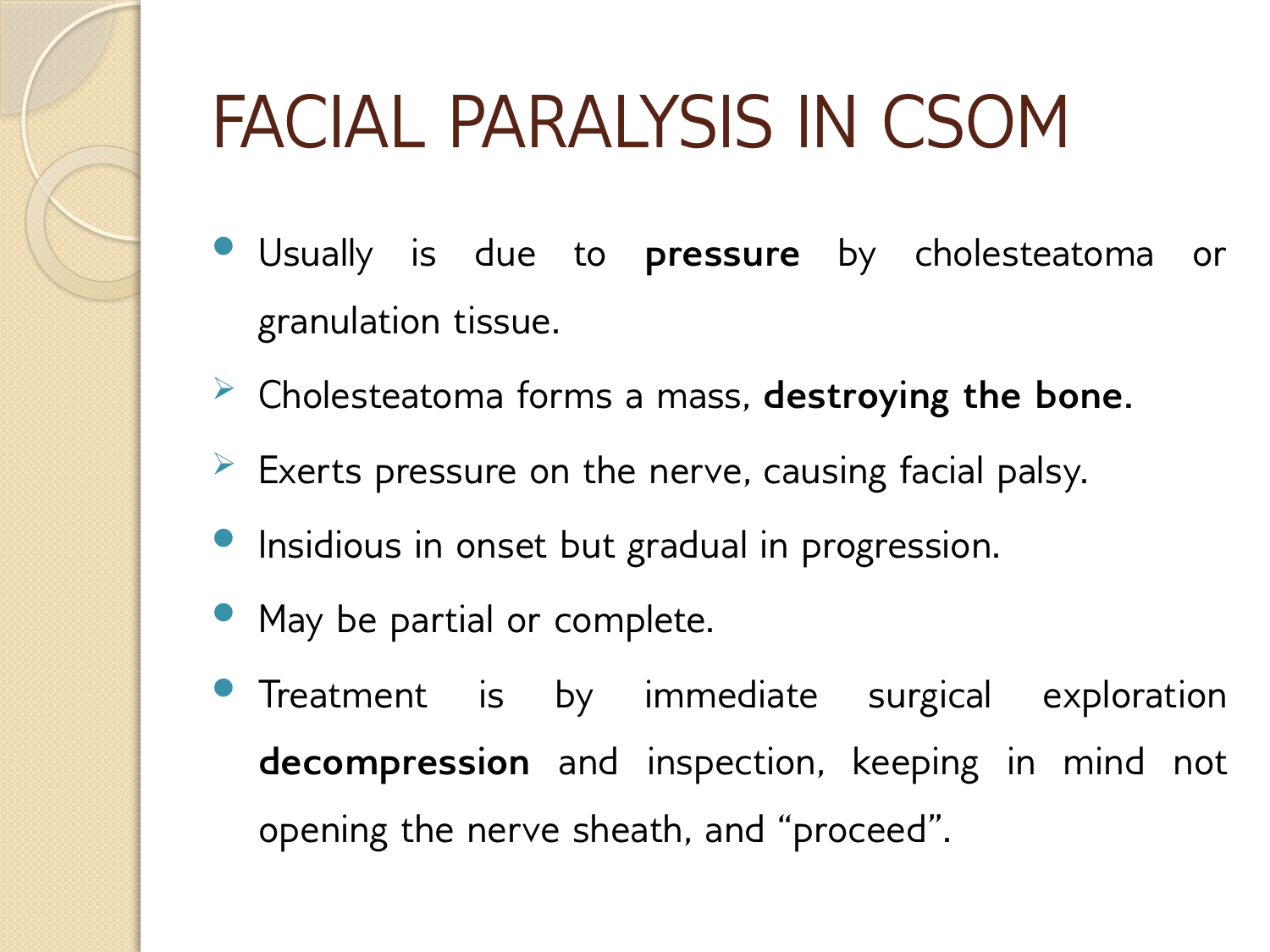

# FACIAL PARALYSIS IN CSOM
Usually is due to pressure by cholesteatoma or granulation tissue.
Cholesteatoma forms a mass, destroying the bone.
Exerts pressure on the nerve, causing facial palsy.
Insidious in onset but gradual in progression.
May be partial or complete.
Treatment is by immediate surgical exploration decompression and inspection, keeping in mind not opening the nerve sheath, and “proceed”.